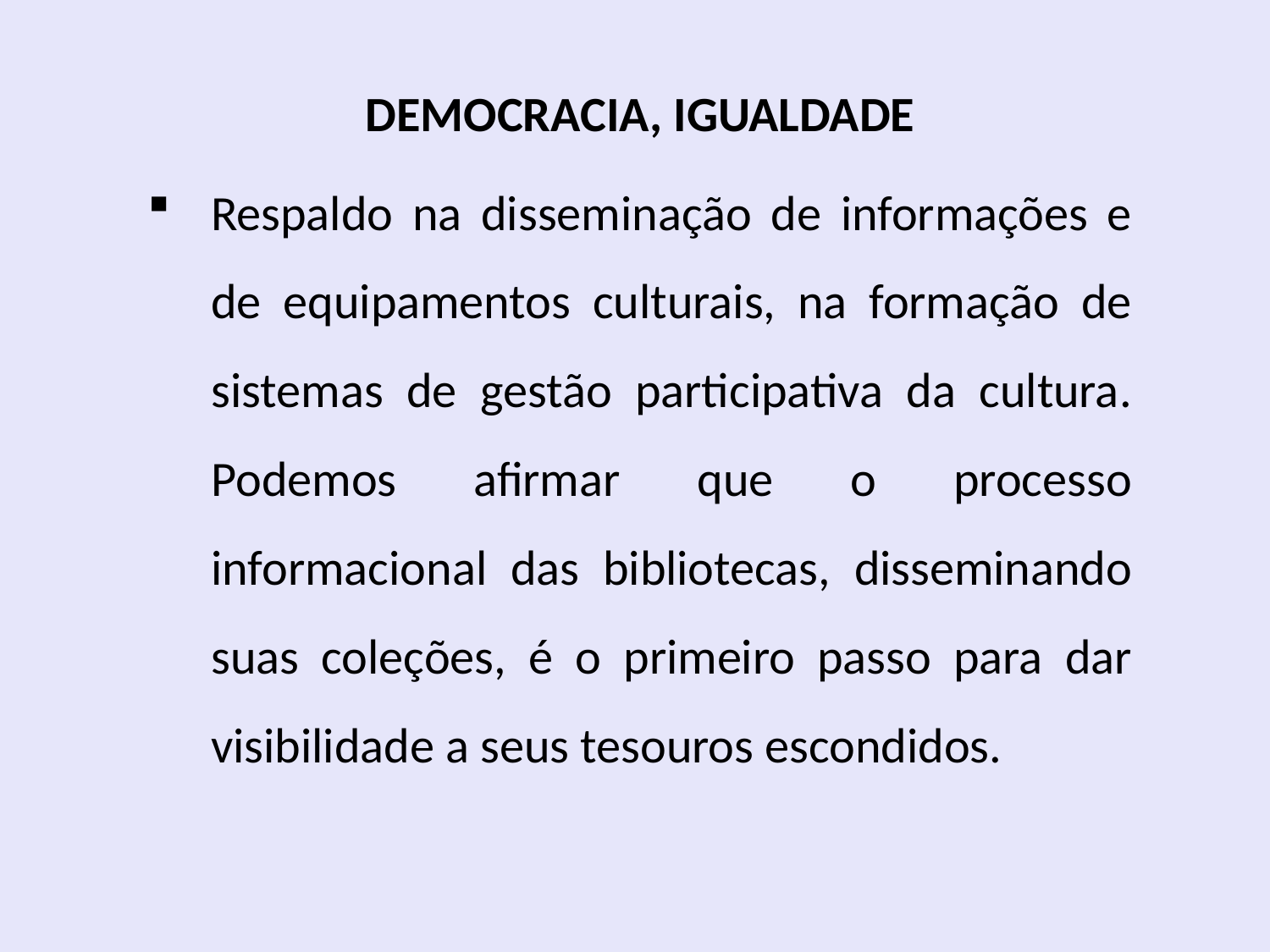

#
DEMOCRACIA, IGUALDADE
Respaldo na disseminação de informações e de equipamentos culturais, na formação de sistemas de gestão participativa da cultura. Podemos afirmar que o processo informacional das bibliotecas, disseminando suas coleções, é o primeiro passo para dar visibilidade a seus tesouros escondidos.